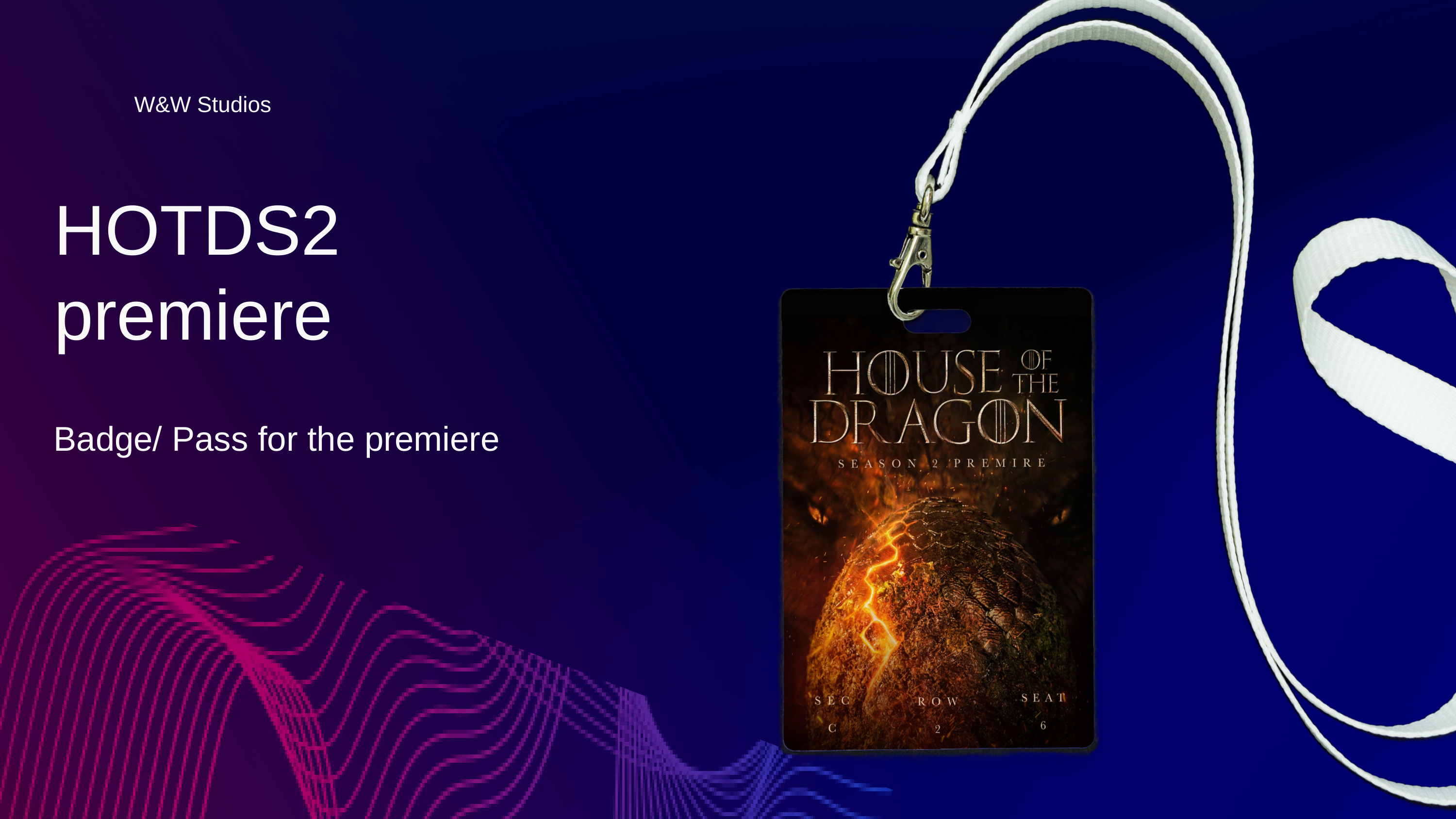

W&W Studios
HOTDS2
premiere

Badge/ Pass for the premiere